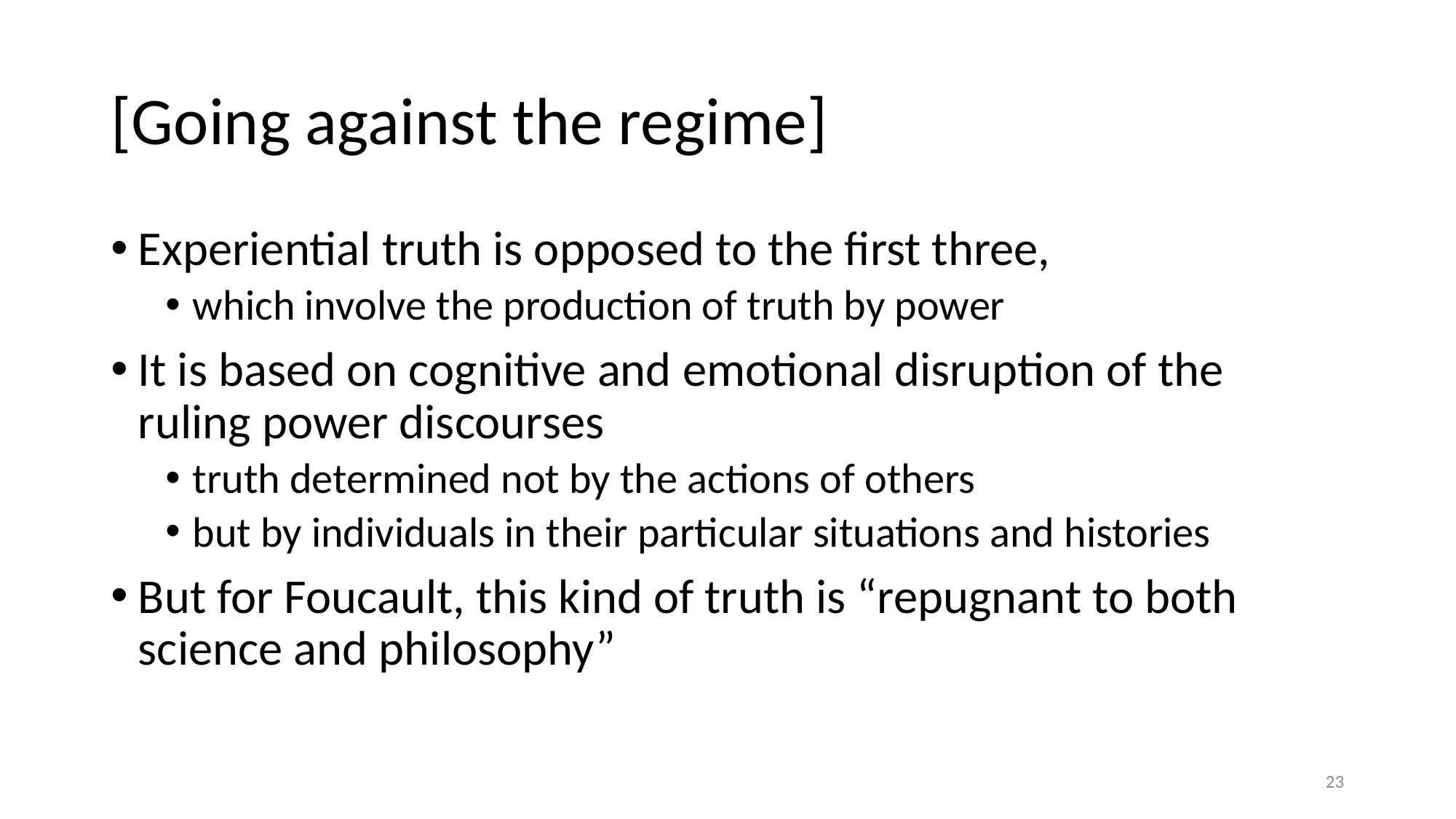

# [Going against the regime]
Experiential truth is opposed to the first three,
which involve the production of truth by power
It is based on cognitive and emotional disruption of the ruling power discourses
truth determined not by the actions of others
but by individuals in their particular situations and histories
But for Foucault, this kind of truth is “repugnant to both science and philosophy”

23